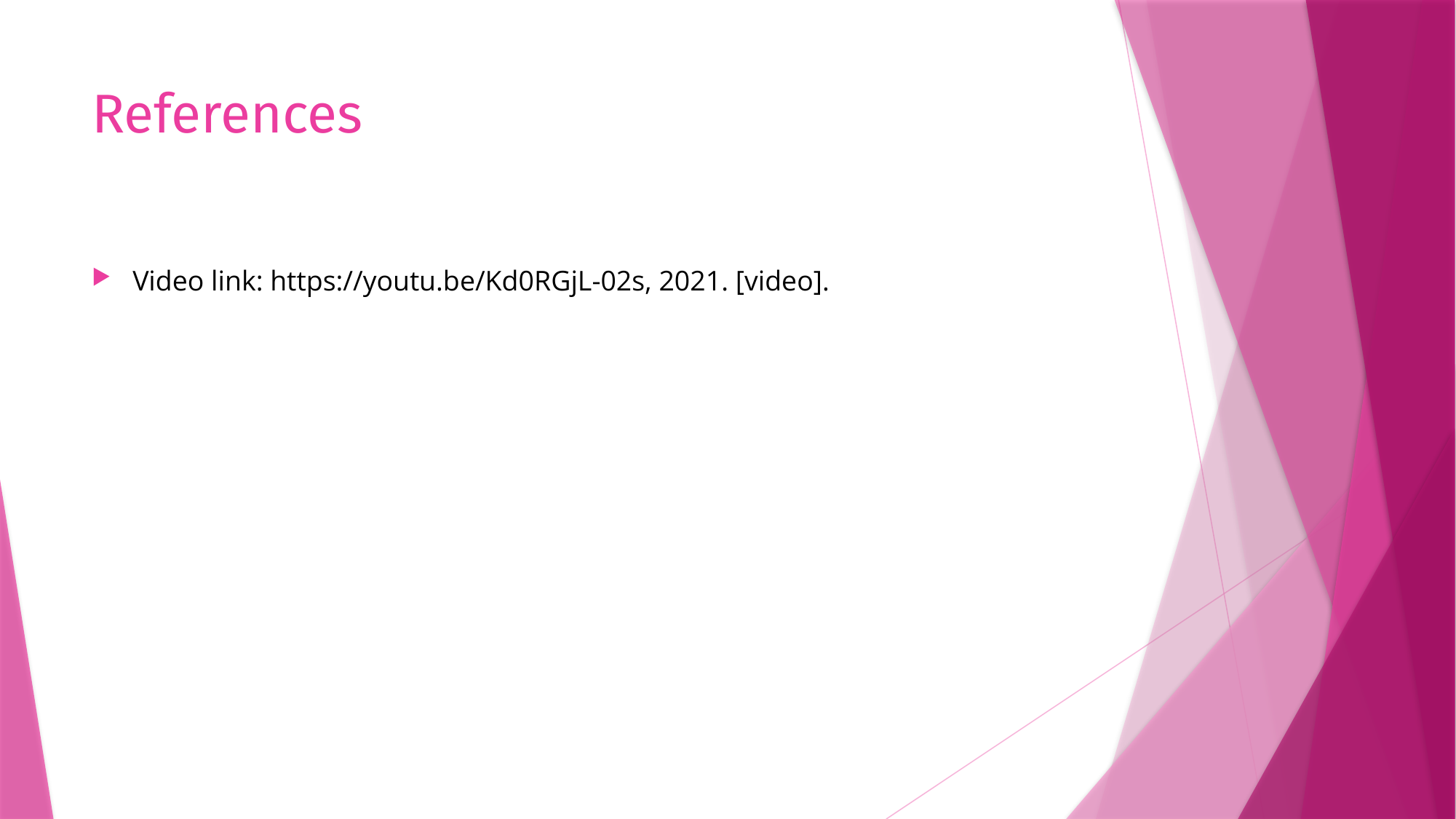

# References
Video link: https://youtu.be/Kd0RGjL-02s, 2021. [video].